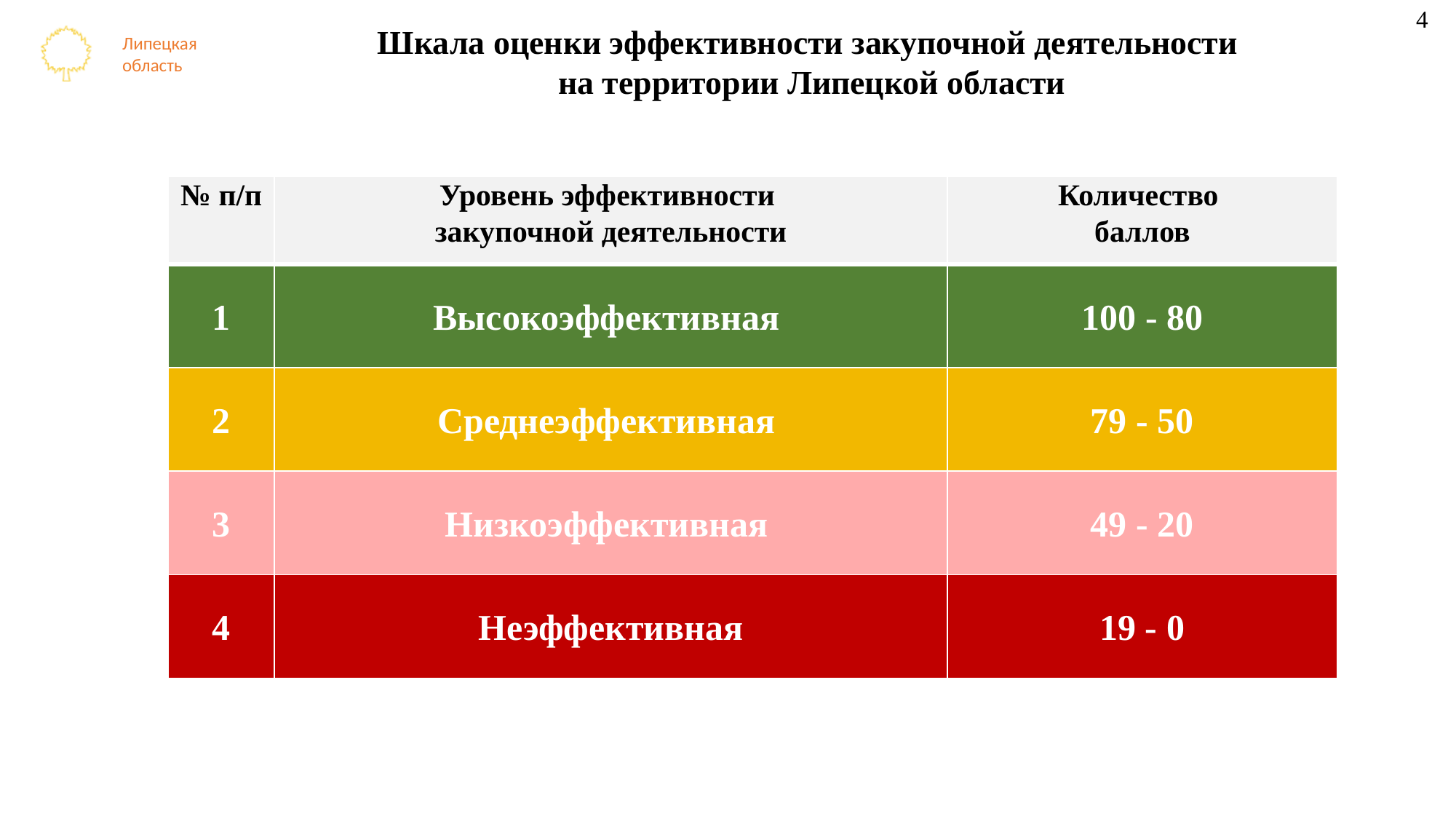

4
Шкала оценки эффективности закупочной деятельности
на территории Липецкой области

| № п/п | Уровень эффективности закупочной деятельности | Количество баллов |
| --- | --- | --- |
| 1 | Высокоэффективная | 100 - 80 |
| 2 | Среднеэффективная | 79 - 50 |
| 3 | Низкоэффективная | 49 - 20 |
| 4 | Неэффективная | 19 - 0 |